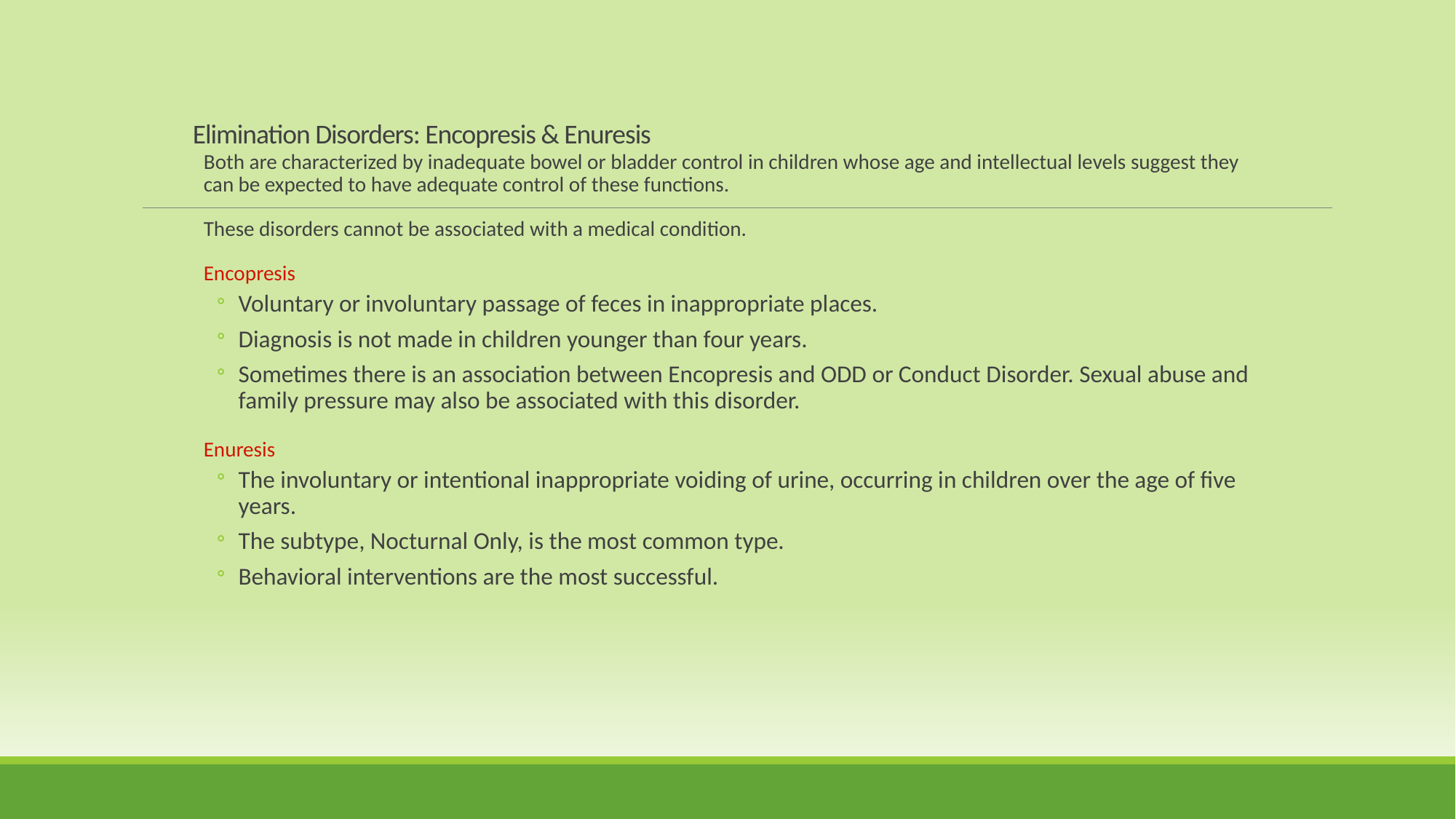

Elimination Disorders: Encopresis & Enuresis
Both are characterized by inadequate bowel or bladder control in children whose age and intellectual levels suggest they can be expected to have adequate control of these functions.
These disorders cannot be associated with a medical condition.
Encopresis
Voluntary or involuntary passage of feces in inappropriate places.
Diagnosis is not made in children younger than four years.
Sometimes there is an association between Encopresis and ODD or Conduct Disorder. Sexual abuse and family pressure may also be associated with this disorder.
Enuresis
The involuntary or intentional inappropriate voiding of urine, occurring in children over the age of five years.
The subtype, Nocturnal Only, is the most common type.
Behavioral interventions are the most successful.